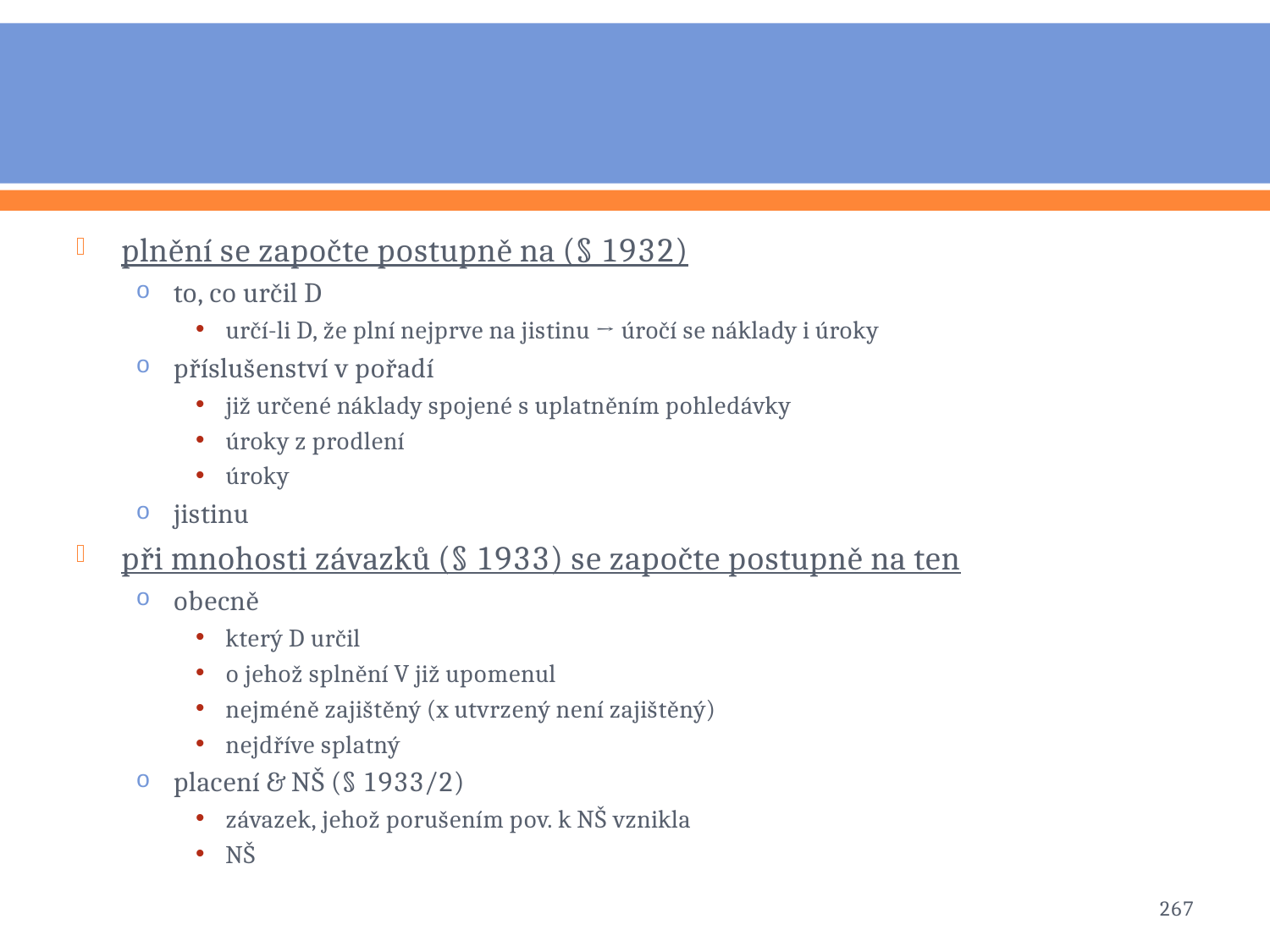

#
plnění se započte postupně na (§ 1932)
to, co určil D
určí-li D, že plní nejprve na jistinu → úročí se náklady i úroky
příslušenství v pořadí
již určené náklady spojené s uplatněním pohledávky
úroky z prodlení
úroky
jistinu
při mnohosti závazků (§ 1933) se započte postupně na ten
obecně
který D určil
o jehož splnění V již upomenul
nejméně zajištěný (x utvrzený není zajištěný)
nejdříve splatný
placení & NŠ (§ 1933/2)
závazek, jehož porušením pov. k NŠ vznikla
NŠ
267